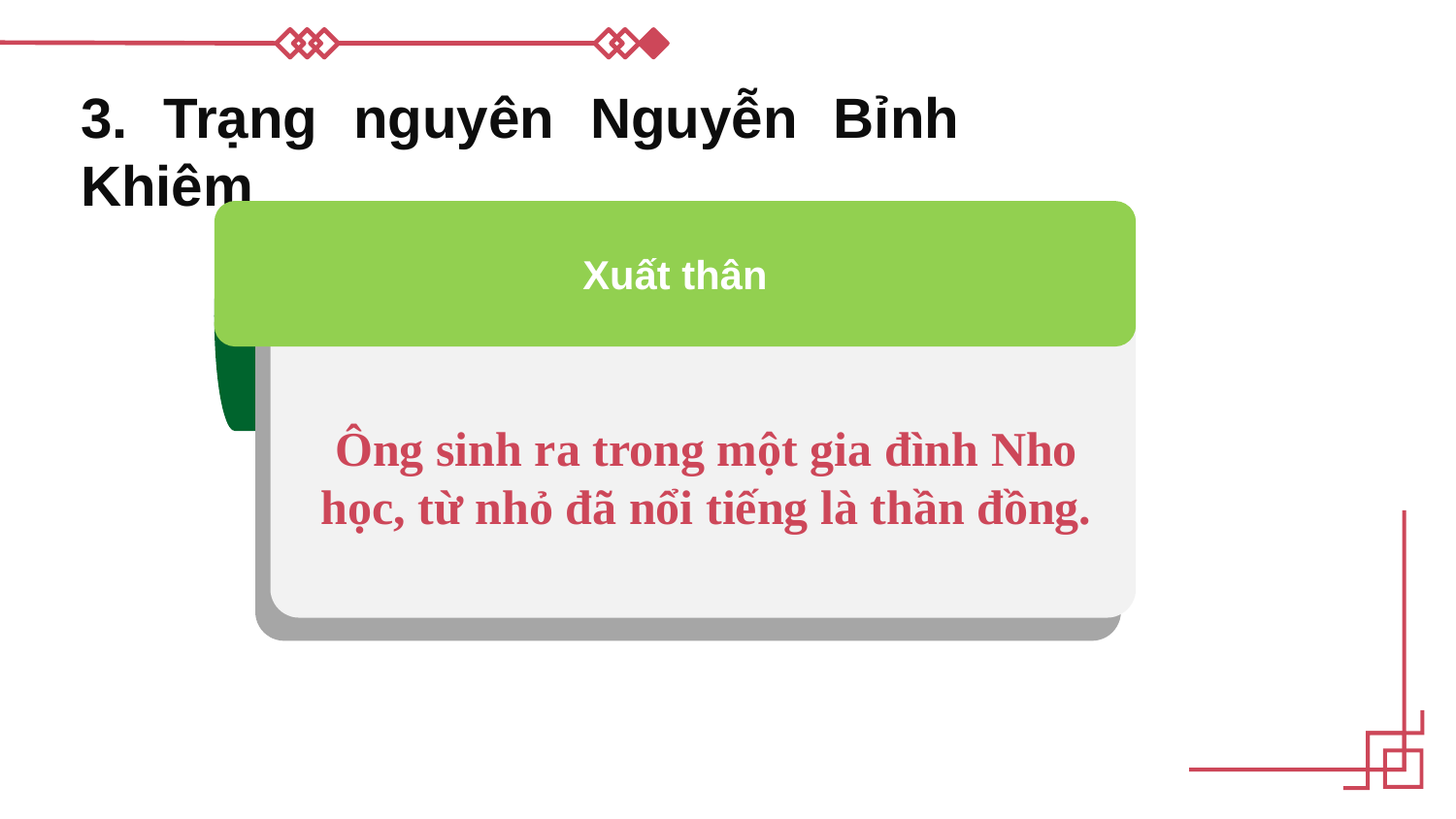

3. Trạng nguyên Nguyễn Bỉnh Khiêm

Xuất thân

Ông sinh ra trong một gia đình Nho học, từ nhỏ đã nổi tiếng là thần đồng.